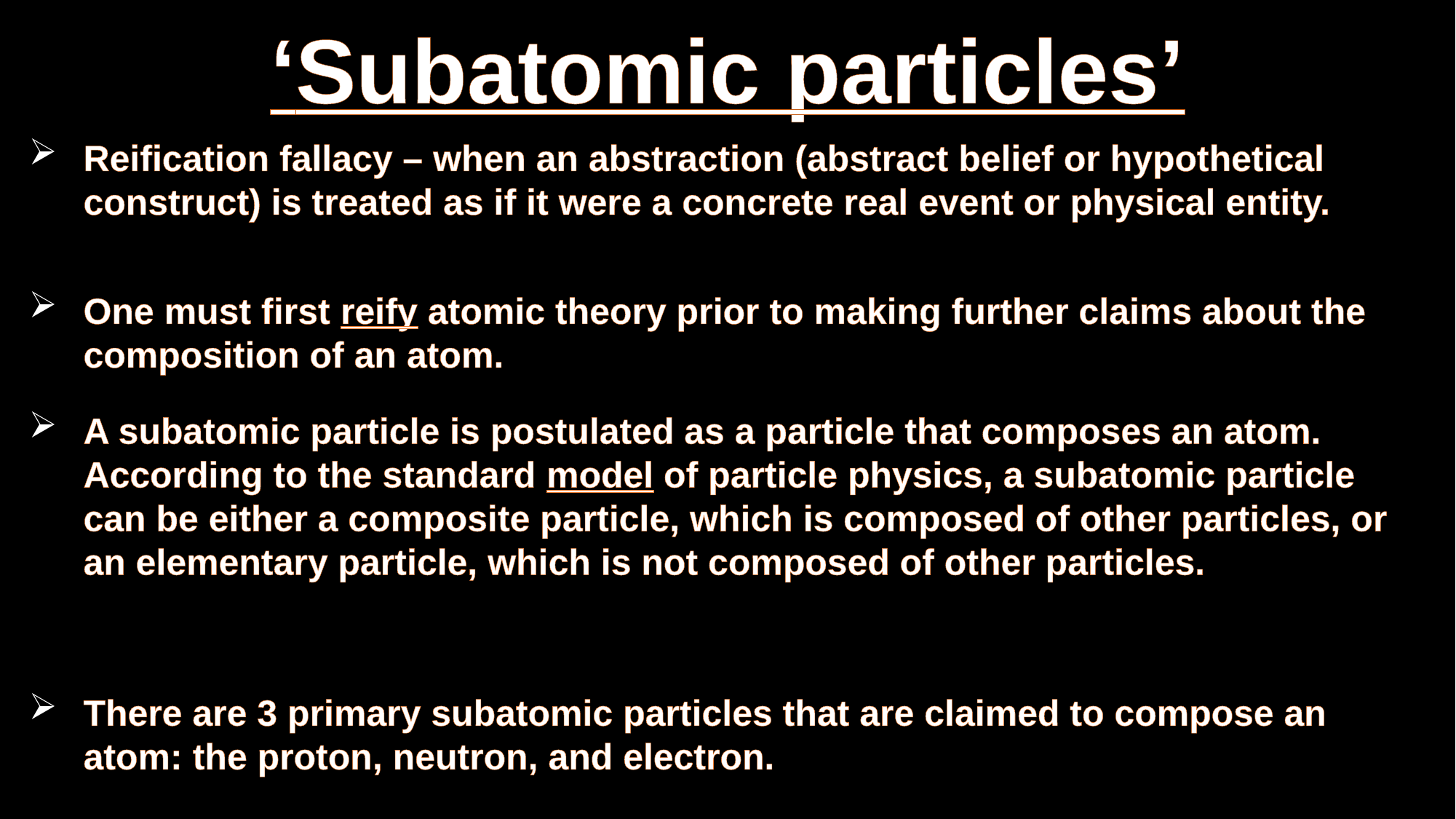

# ‘Subatomic particles’
Reification fallacy – when an abstraction (abstract belief or hypothetical construct) is treated as if it were a concrete real event or physical entity.
One must first reify atomic theory prior to making further claims about the composition of an atom.
A subatomic particle is postulated as a particle that composes an atom. According to the standard model of particle physics, a subatomic particle can be either a composite particle, which is composed of other particles, or an elementary particle, which is not composed of other particles.
There are 3 primary subatomic particles that are claimed to compose an atom: the proton, neutron, and electron.